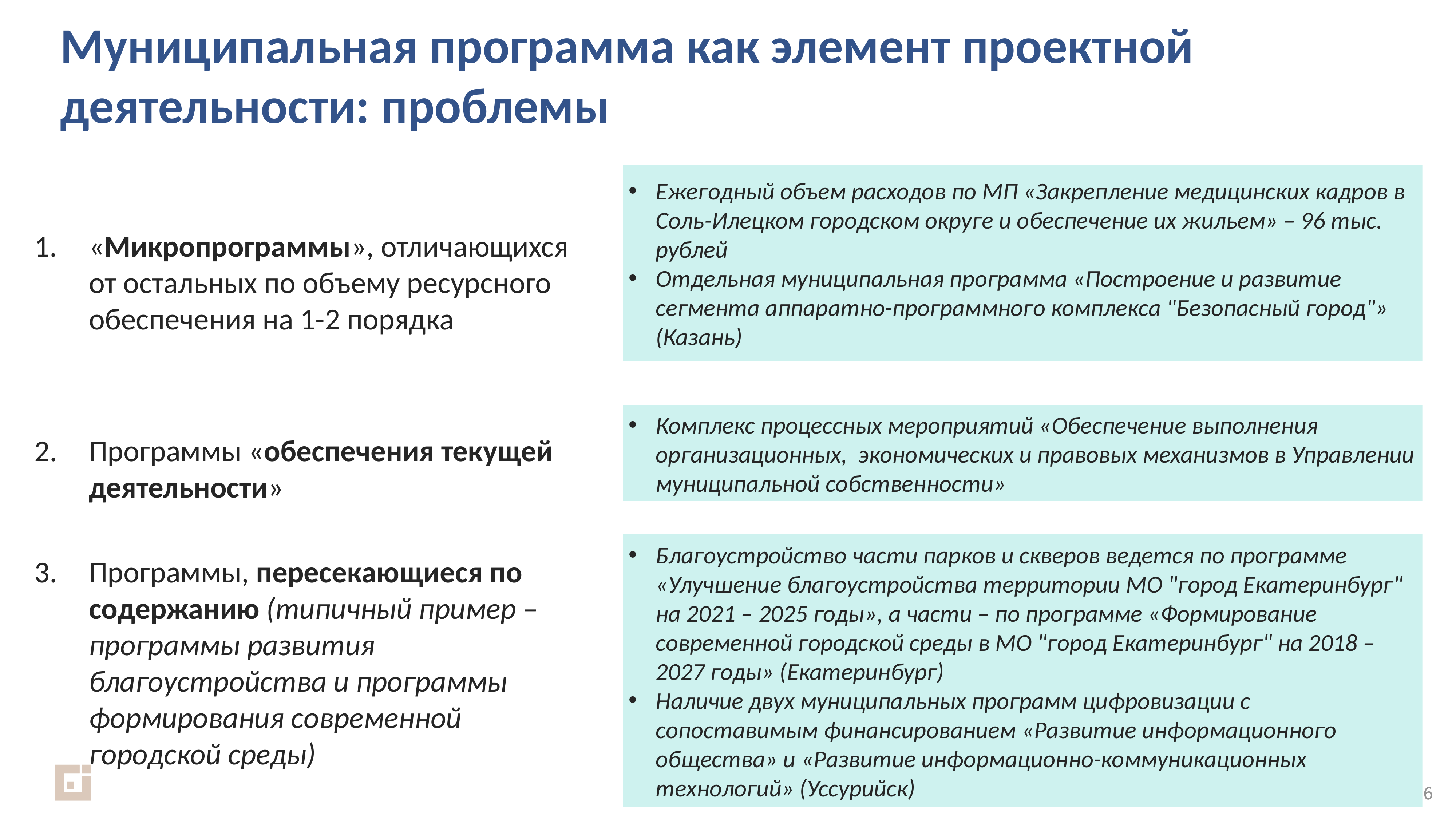

# Муниципальная программа как элемент проектной деятельности: проблемы
Ежегодный объем расходов по МП «Закрепление медицинских кадров в Соль-Илецком городском округе и обеспечение их жильем» – 96 тыс. рублей
Отдельная муниципальная программа «Построение и развитие сегмента аппаратно-программного комплекса "Безопасный город"» (Казань)

«Микропрограммы», отличающихся от остальных по объему ресурсного обеспечения на 1-2 порядка

Программы «обеспечения текущей деятельности»

Программы, пересекающиеся по содержанию (типичный пример – программы развития благоустройства и программы формирования современной городской среды)
Комплекс процессных мероприятий «Обеспечение выполнения организационных,  экономических и правовых механизмов в Управлении муниципальной собственности»
Благоустройство части парков и скверов ведется по программе «Улучшение благоустройства территории МО "город Екатеринбург" на 2021 – 2025 годы», а части – по программе «Формирование современной городской среды в МО "город Екатеринбург" на 2018 – 2027 годы» (Екатеринбург)
Наличие двух муниципальных программ цифровизации с сопоставимым финансированием «Развитие информационного общества» и «Развитие информационно-коммуникационных технологий» (Уссурийск)